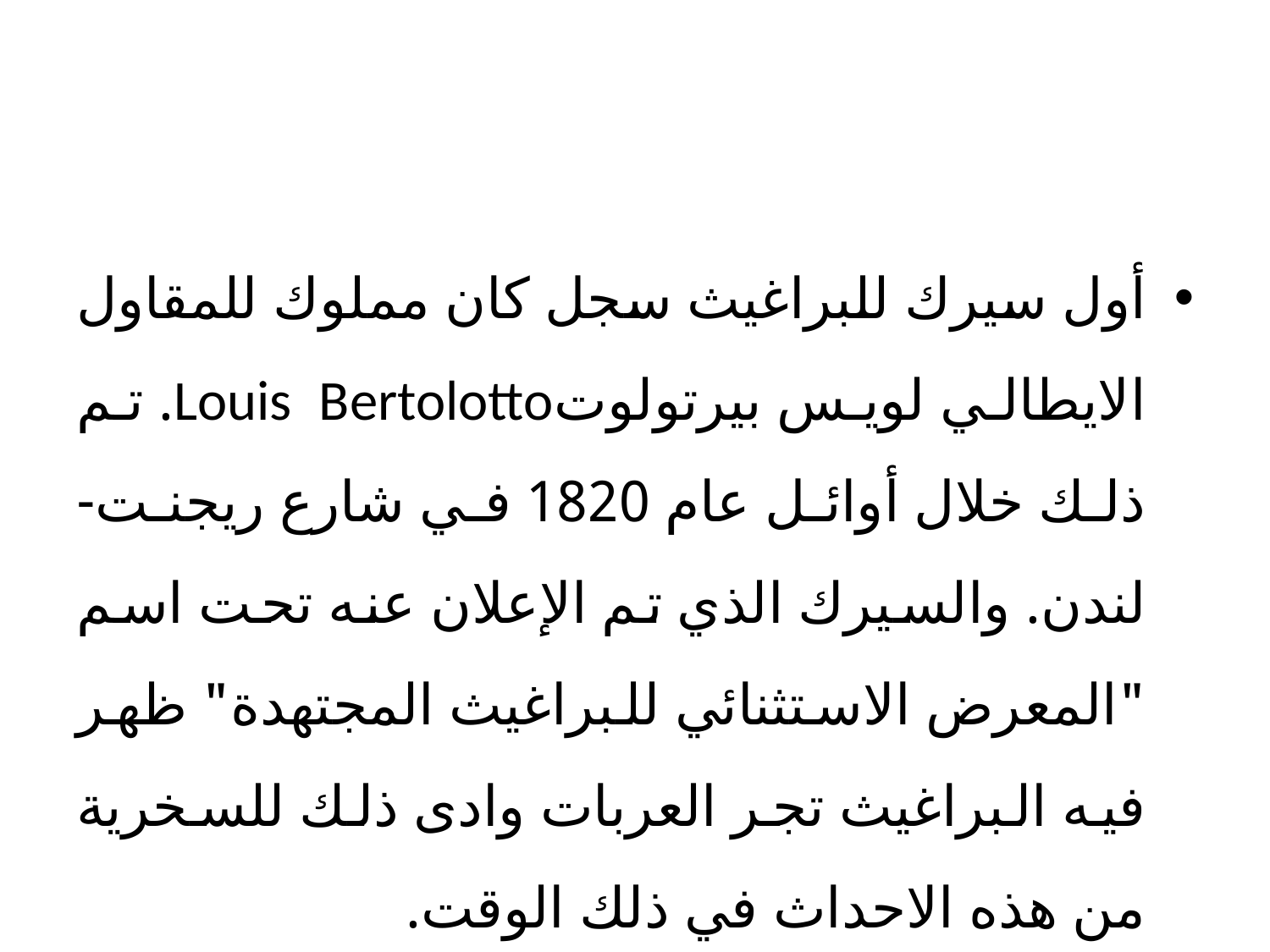

أول سيرك للبراغيث سجل كان مملوك للمقاول الايطالي لويس بيرتولوتLouis Bertolotto. تم ذلك خلال أوائل عام 1820 في شارع ريجنت-لندن. والسيرك الذي تم الإعلان عنه تحت اسم "المعرض الاستثنائي للبراغيث المجتهدة" ظهر فيه البراغيث تجر العربات وادى ذلك للسخرية من هذه الاحداث في ذلك الوقت.